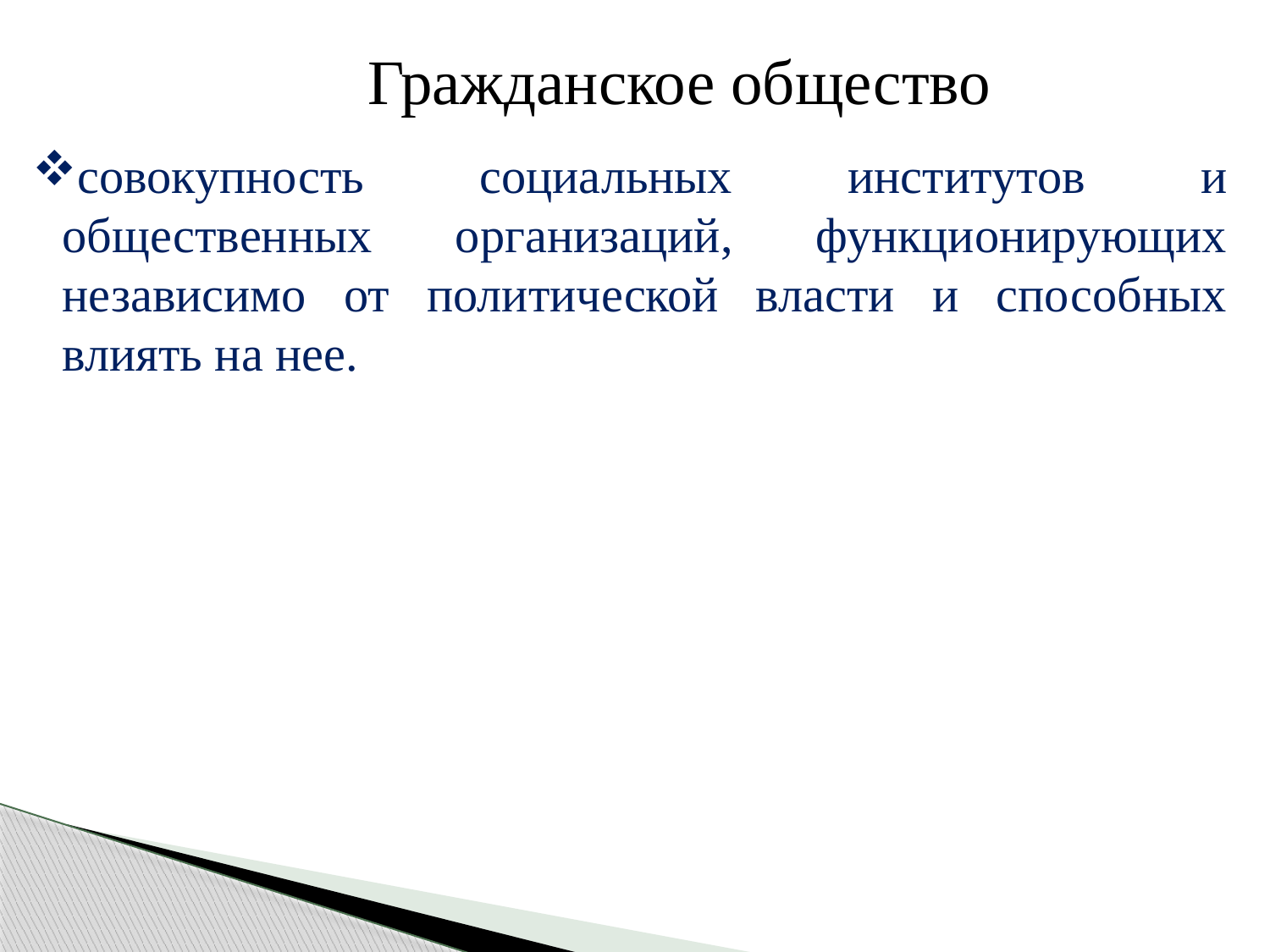

Гражданское общество
совокупность социальных институтов и общественных организаций, функционирующих независимо от политической власти и способных влиять на нее.